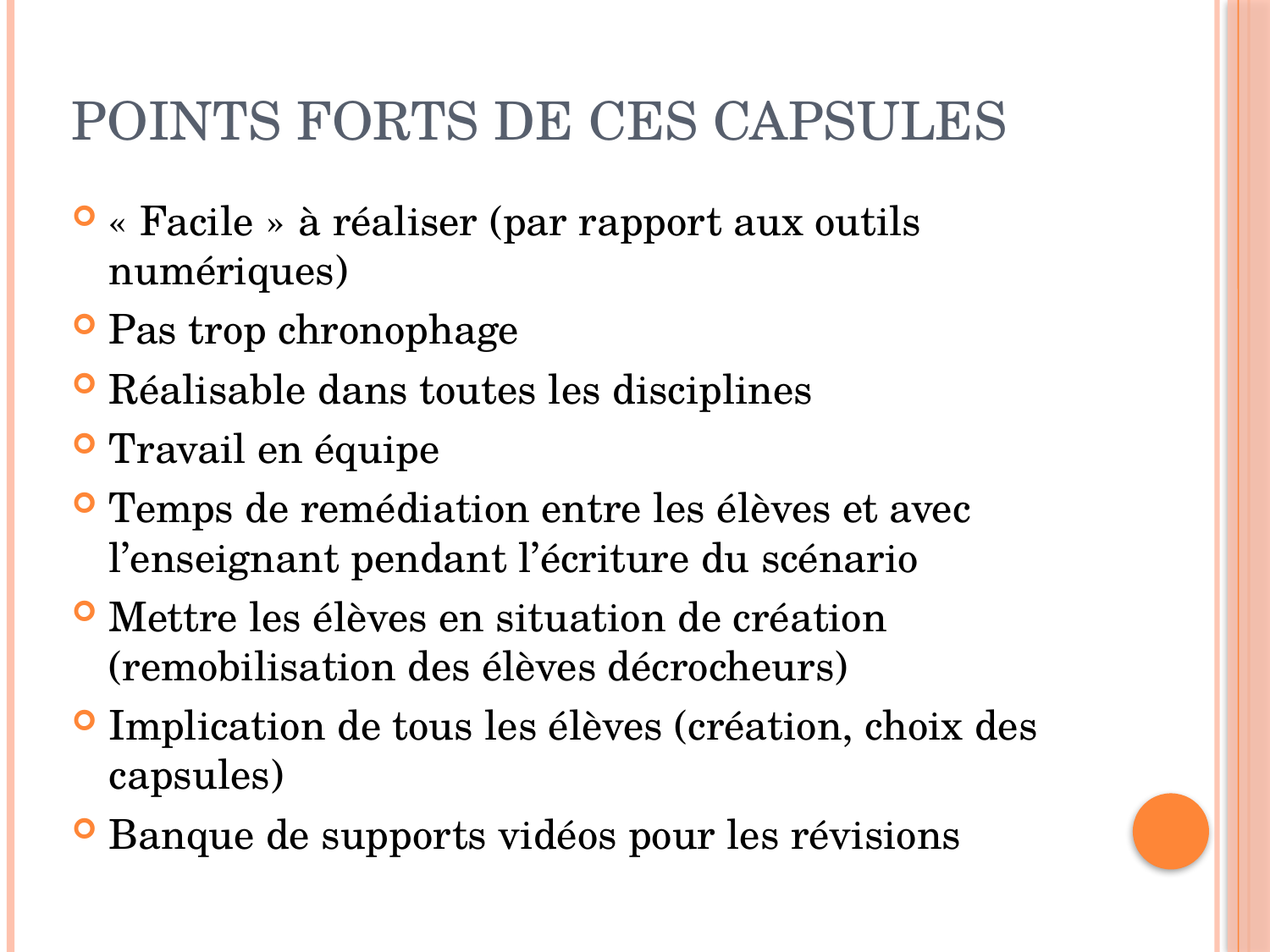

# Points forts de ces capsules
« Facile » à réaliser (par rapport aux outils numériques)
Pas trop chronophage
Réalisable dans toutes les disciplines
Travail en équipe
Temps de remédiation entre les élèves et avec l’enseignant pendant l’écriture du scénario
Mettre les élèves en situation de création (remobilisation des élèves décrocheurs)
Implication de tous les élèves (création, choix des capsules)
Banque de supports vidéos pour les révisions